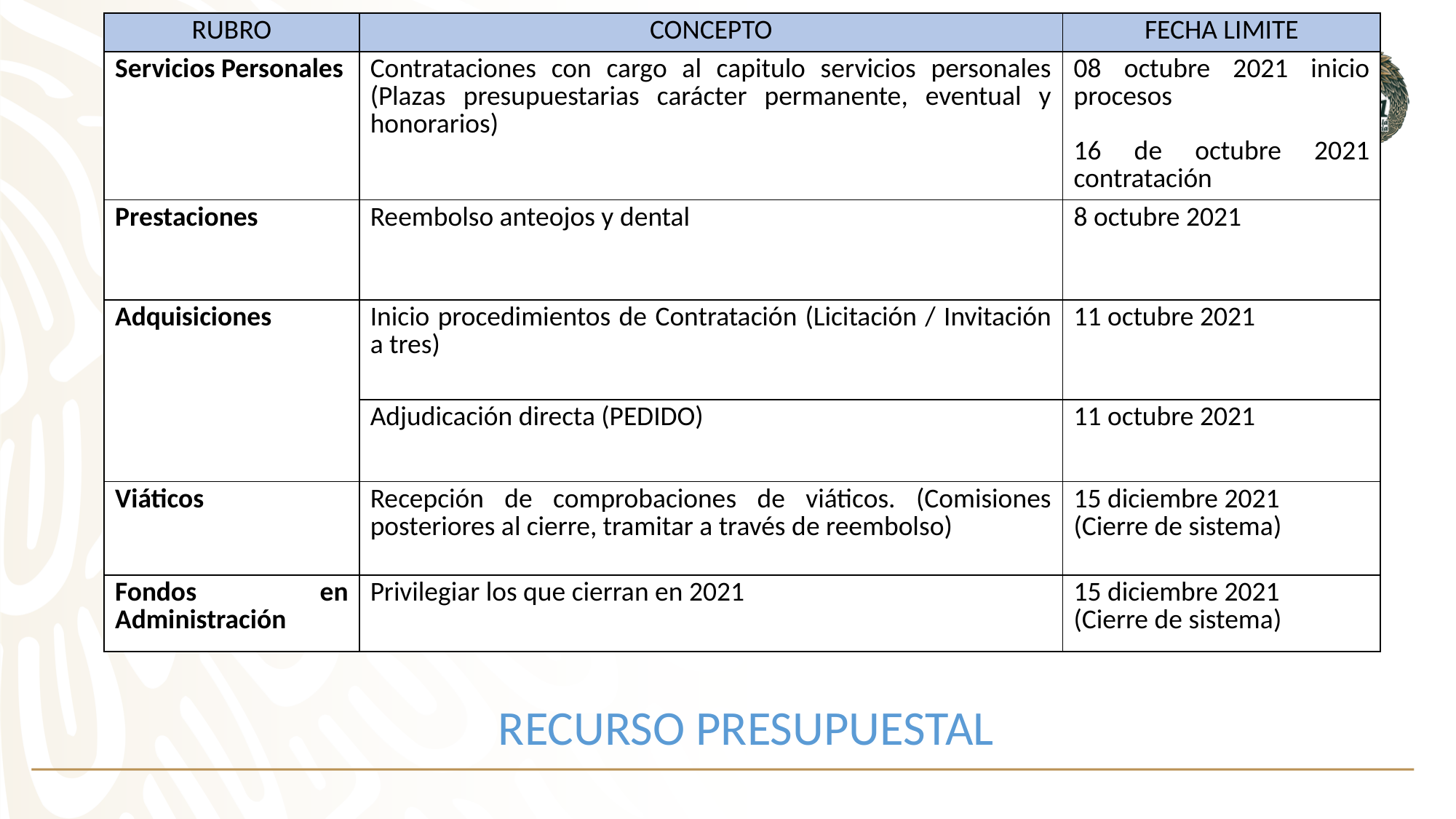

| RUBRO | CONCEPTO | FECHA LIMITE |
| --- | --- | --- |
| Servicios Personales | Contrataciones con cargo al capitulo servicios personales (Plazas presupuestarias carácter permanente, eventual y honorarios) | 08 octubre 2021 inicio procesos 16 de octubre 2021 contratación |
| Prestaciones | Reembolso anteojos y dental | 8 octubre 2021 |
| Adquisiciones | Inicio procedimientos de Contratación (Licitación / Invitación a tres) | 11 octubre 2021 |
|  | Adjudicación directa (PEDIDO) | 11 octubre 2021 |
| Viáticos | Recepción de comprobaciones de viáticos. (Comisiones posteriores al cierre, tramitar a través de reembolso) | 15 diciembre 2021 (Cierre de sistema) |
| Fondos en Administración | Privilegiar los que cierran en 2021 | 15 diciembre 2021 (Cierre de sistema) |
RECURSO PRESUPUESTAL